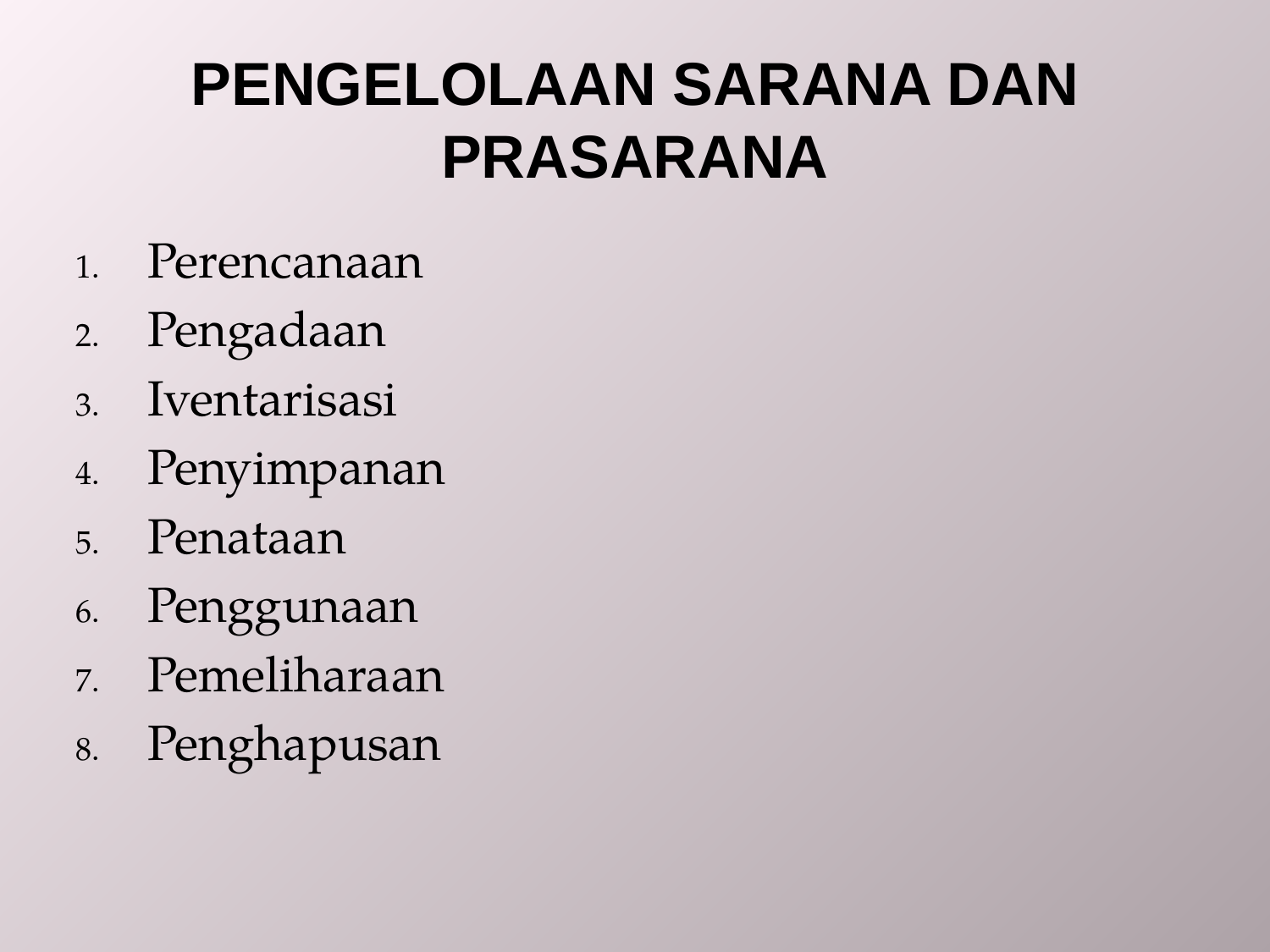

# PENGELOLAAN SARANA DAN PRASARANA
Perencanaan
Pengadaan
Iventarisasi
Penyimpanan
Penataan
Penggunaan
Pemeliharaan
Penghapusan